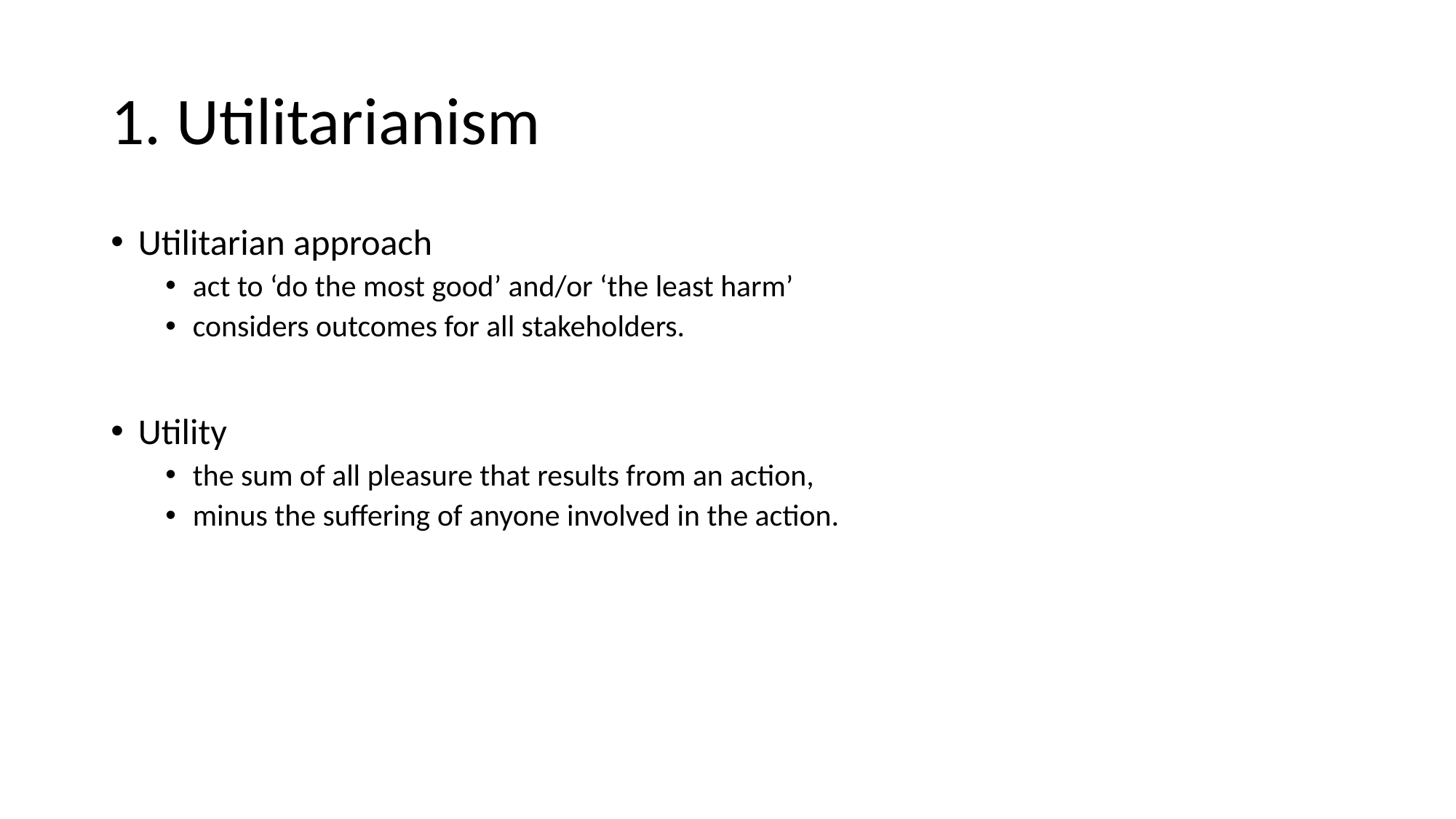

# 1. Utilitarianism
Utilitarian approach
act to ‘do the most good’ and/or ‘the least harm’
considers outcomes for all stakeholders.

Utility
the sum of all pleasure that results from an action,
minus the suffering of anyone involved in the action.